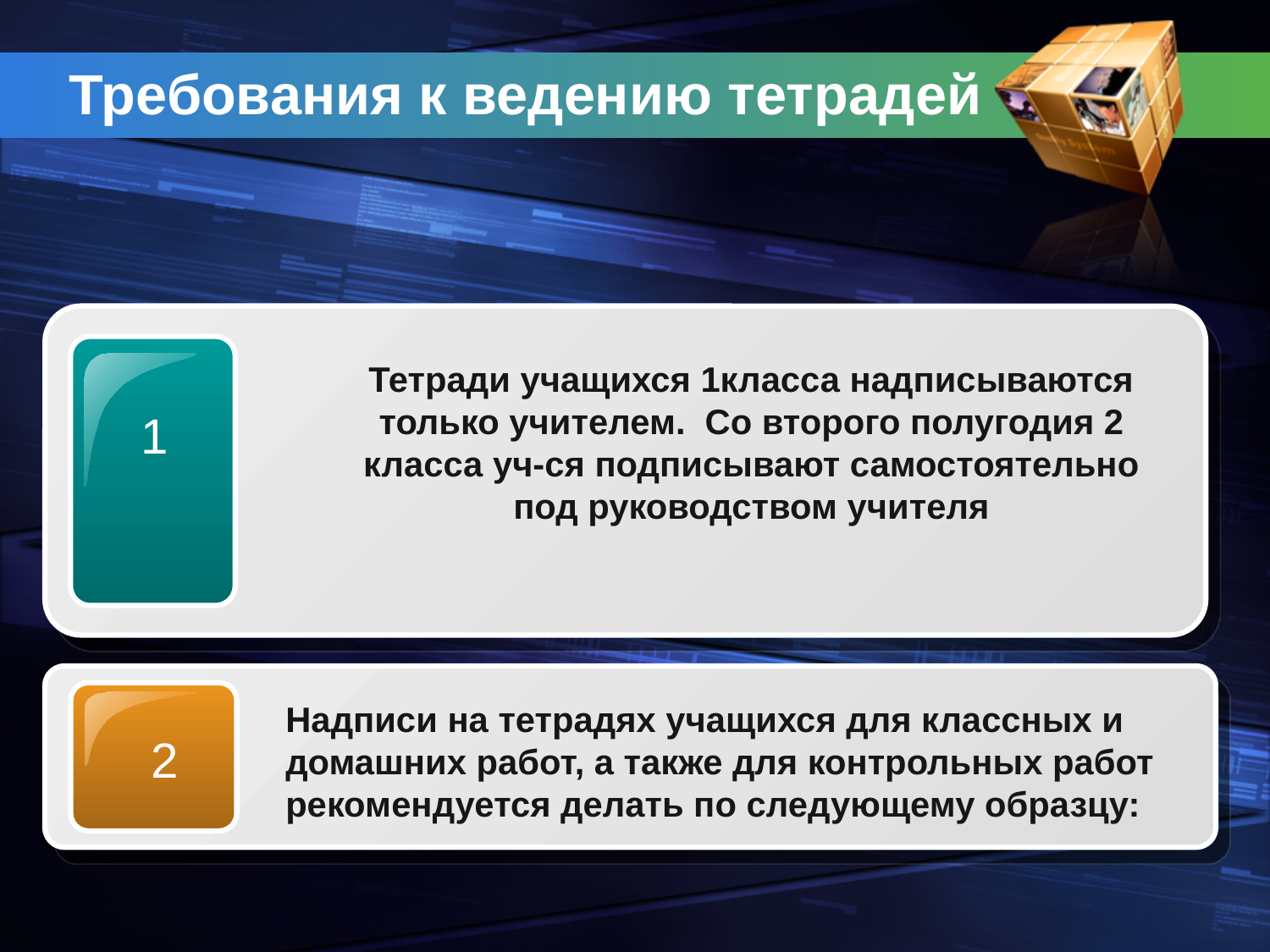

Требования к ведению тетрадей

Тетради учащихся 1класса надписываются только учителем.  Со второго полугодия 2 класса уч-ся подписывают самостоятельно под руководством учителя

1

Надписи на тетрадях учащихся для классных и домашних работ, а также для контрольных работ рекомендуется делать по следующему образцу:

2